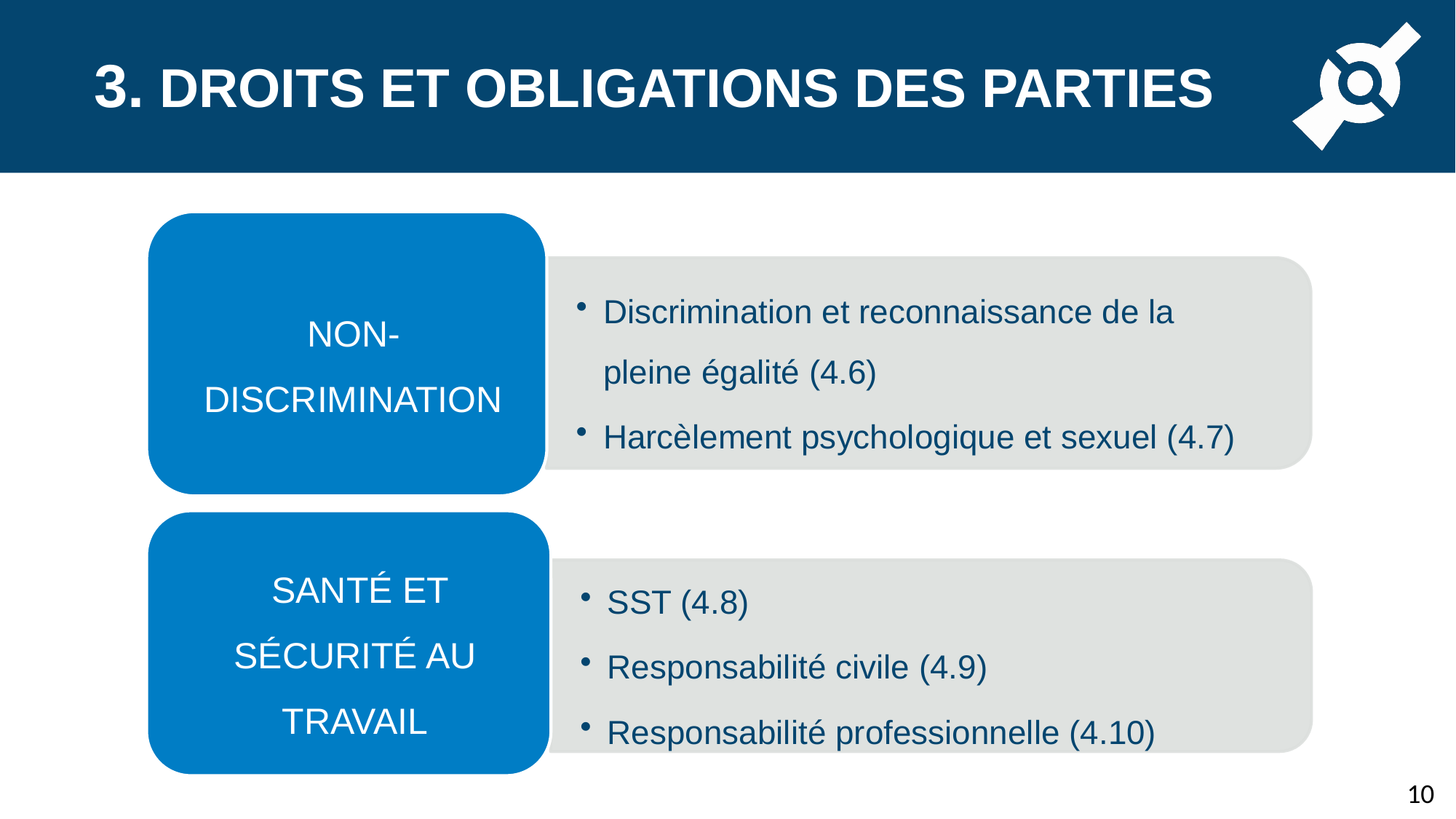

# 3. droits et obligations des parties
Discrimination et reconnaissance de la pleine égalité (4.6)
Harcèlement psychologique et sexuel (4.7)
NON-
DISCRIMINATION
SST (4.8)
Responsabilité civile (4.9)
Responsabilité professionnelle (4.10)
 SANTÉ ET SÉCURITÉ AU TRAVAIL